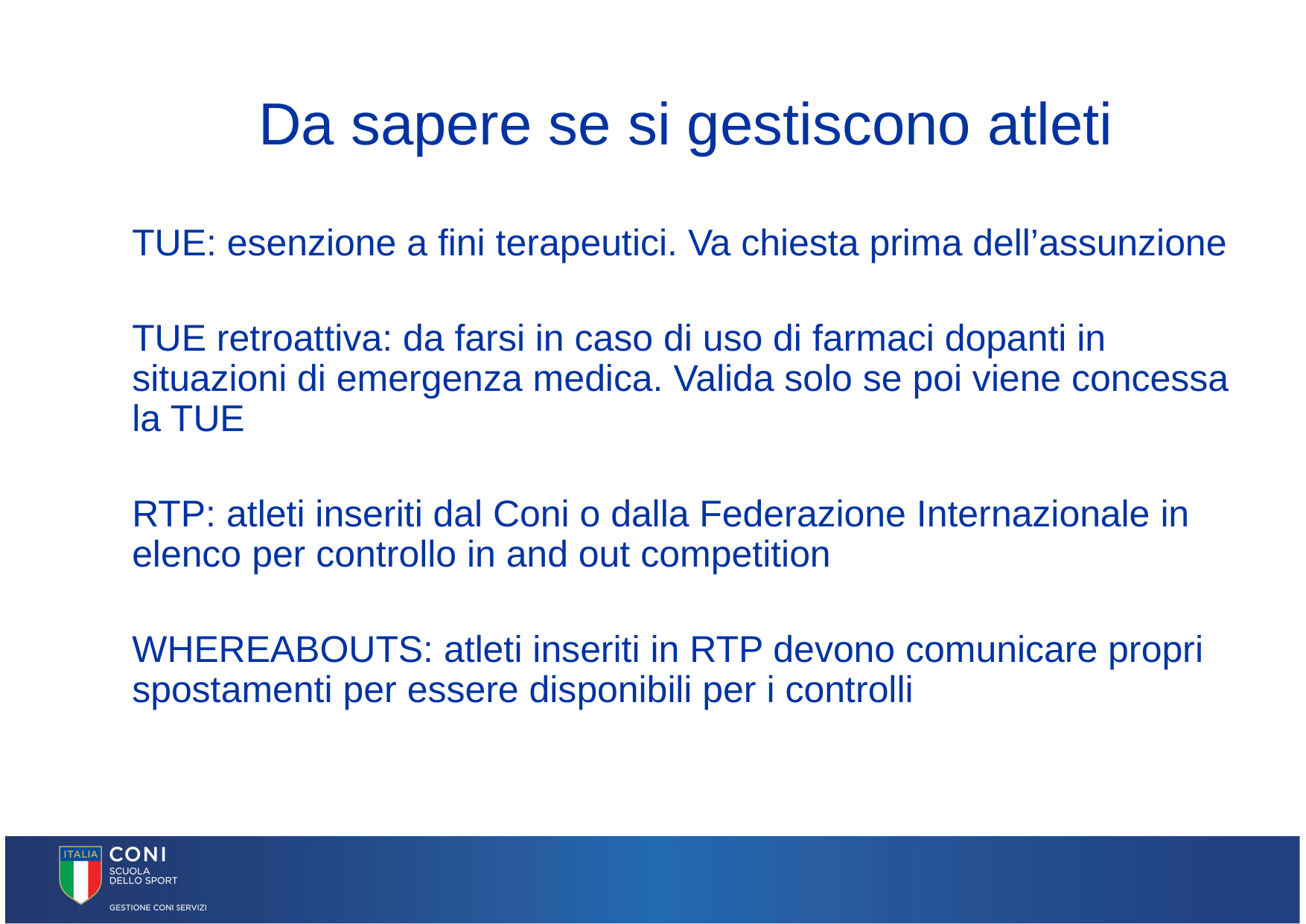

# Da sapere se si gestiscono atleti
TUE: esenzione a fini terapeutici. Va chiesta prima dell’assunzione

TUE retroattiva: da farsi in caso di uso di farmaci dopanti in situazioni di emergenza medica. Valida solo se poi viene concessa la TUE

RTP: atleti inseriti dal Coni o dalla Federazione Internazionale in elenco per controllo in and out competition

WHEREABOUTS: atleti inseriti in RTP devono comunicare propri spostamenti per essere disponibili per i controlli